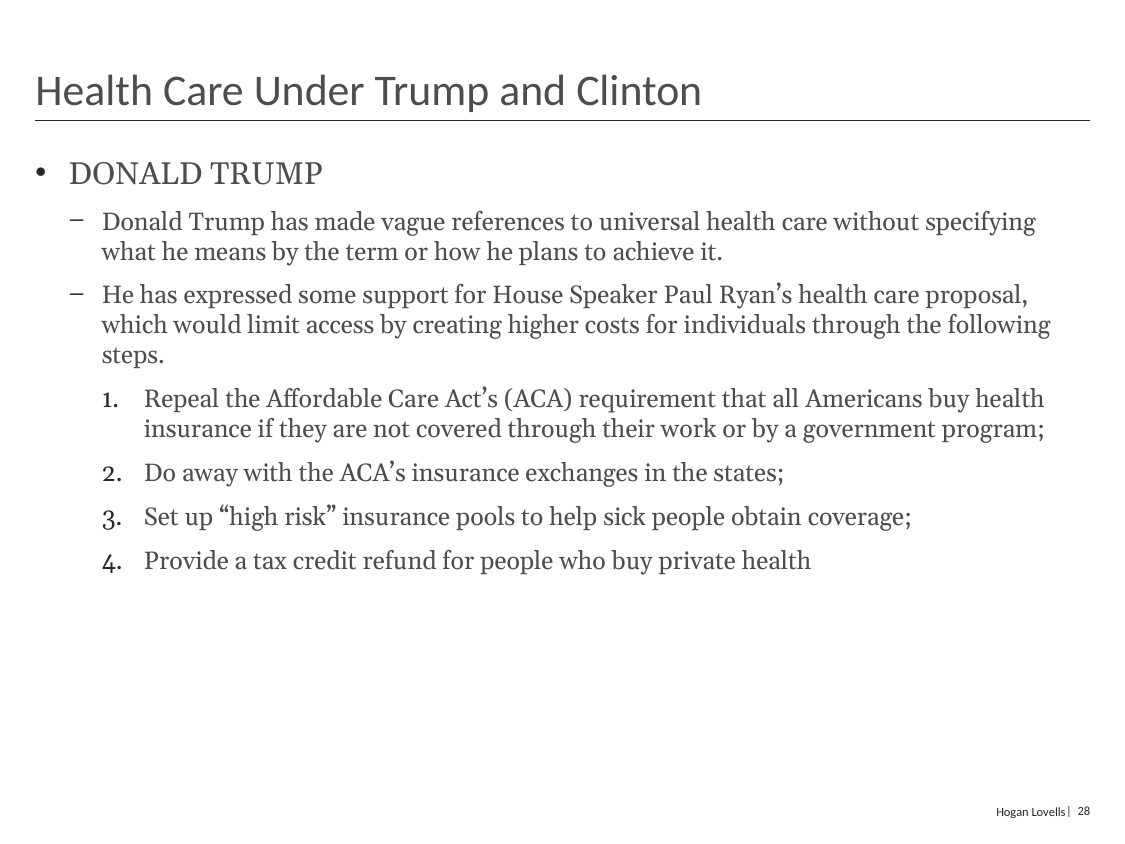

# Health Care Under Trump and Clinton
DONALD TRUMP
Donald Trump has made vague references to universal health care without specifying what he means by the term or how he plans to achieve it.
He has expressed some support for House Speaker Paul Ryan’s health care proposal, which would limit access by creating higher costs for individuals through the following steps.
Repeal the Affordable Care Act’s (ACA) requirement that all Americans buy health insurance if they are not covered through their work or by a government program;
Do away with the ACA’s insurance exchanges in the states;
Set up “high risk” insurance pools to help sick people obtain coverage;
Provide a tax credit refund for people who buy private health
Hogan Lovells
|  28